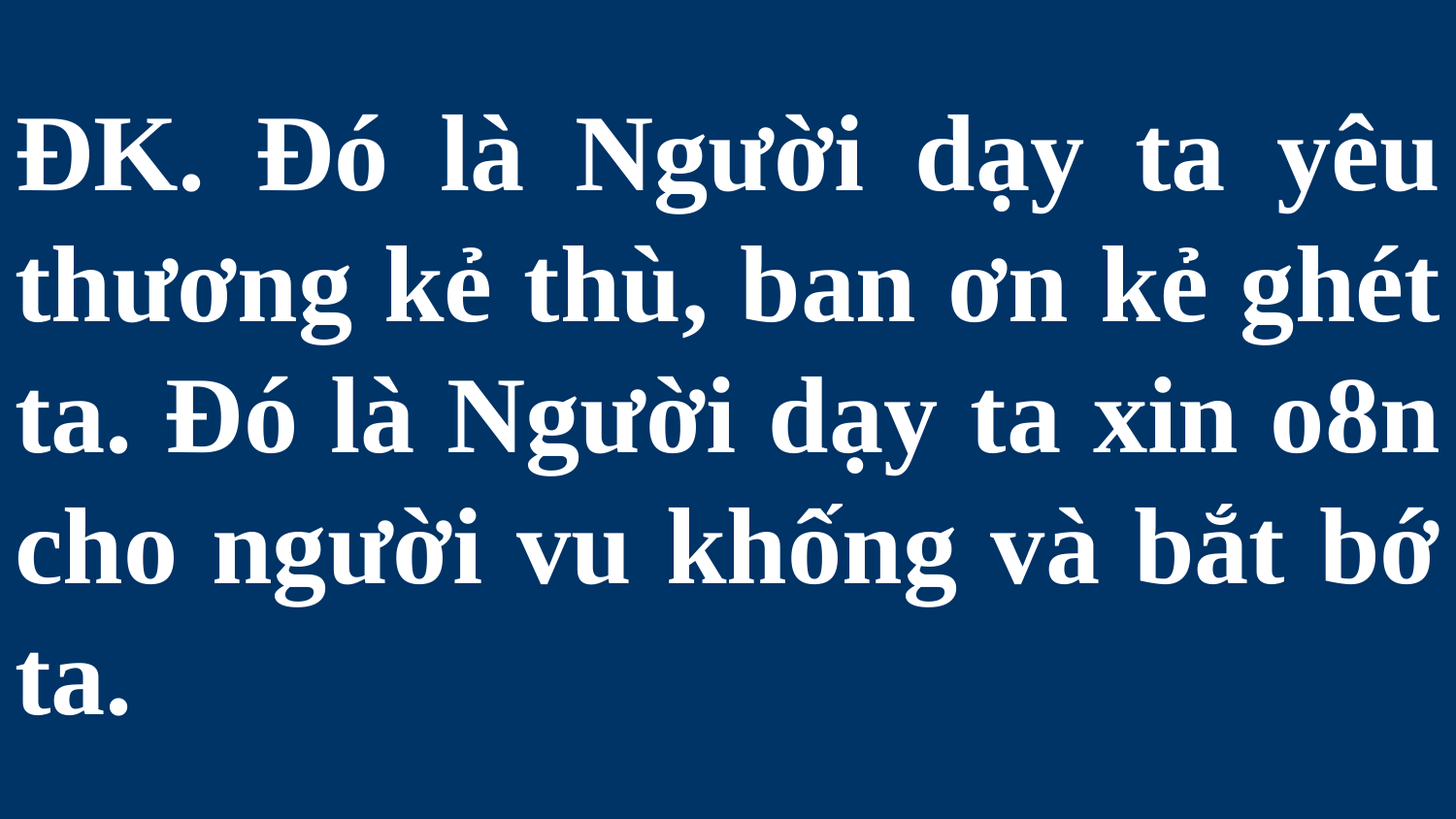

# ĐK. Đó là Người dạy ta yêu thương kẻ thù, ban ơn kẻ ghét ta. Đó là Người dạy ta xin o8n cho người vu khống và bắt bớ ta.